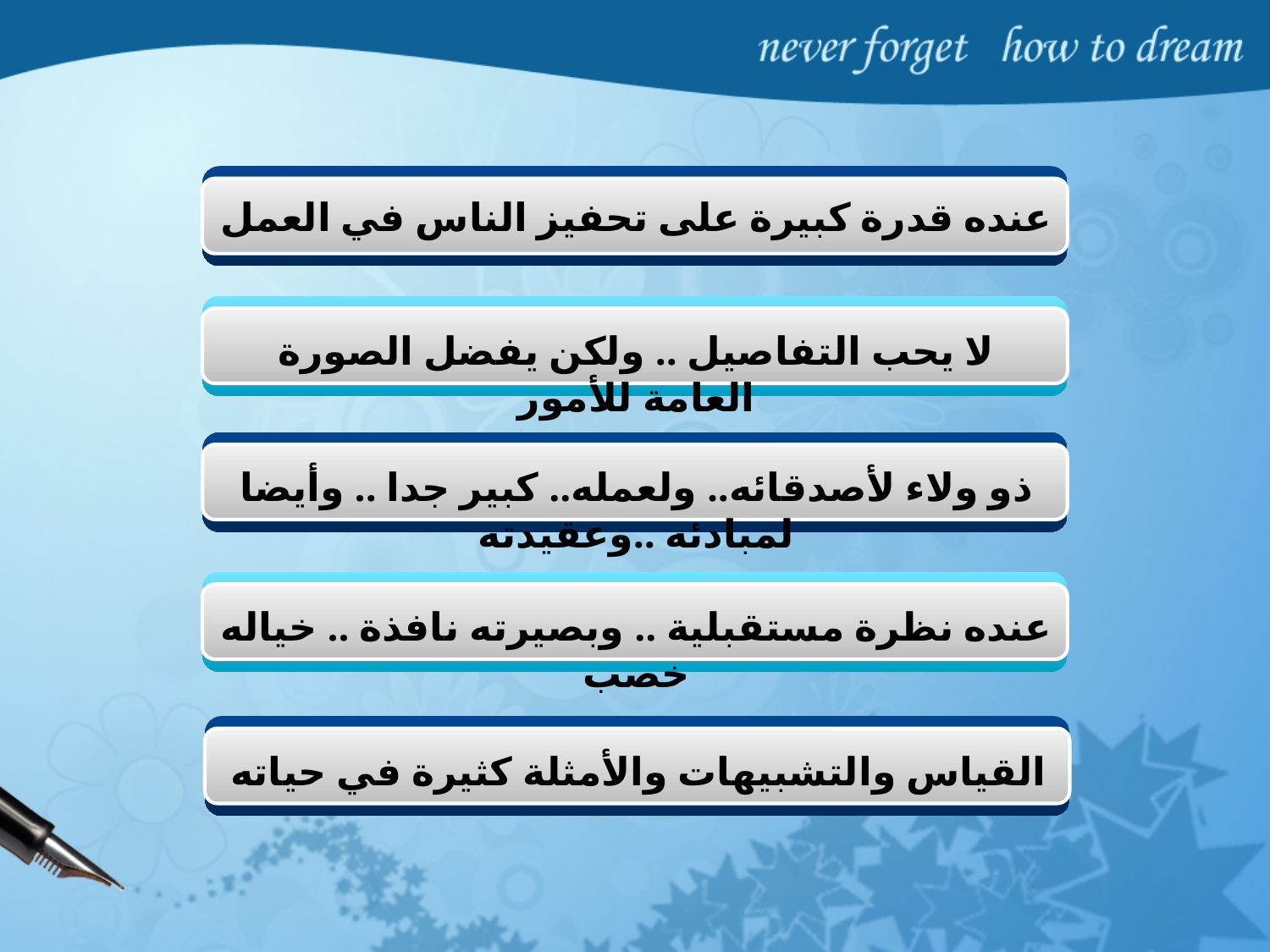

عنده قدرة كبيرة على تحفيز الناس في العمل

لا يحب التفاصيل .. ولكن يفضل الصورة العامة للأمور

ذو ولاء لأصدقائه.. ولعمله.. كبير جدا .. وأيضا لمبادئه ..وعقيدته

عنده نظرة مستقبلية .. وبصيرته نافذة .. خياله خصب

القياس والتشبيهات والأمثلة كثيرة في حياته